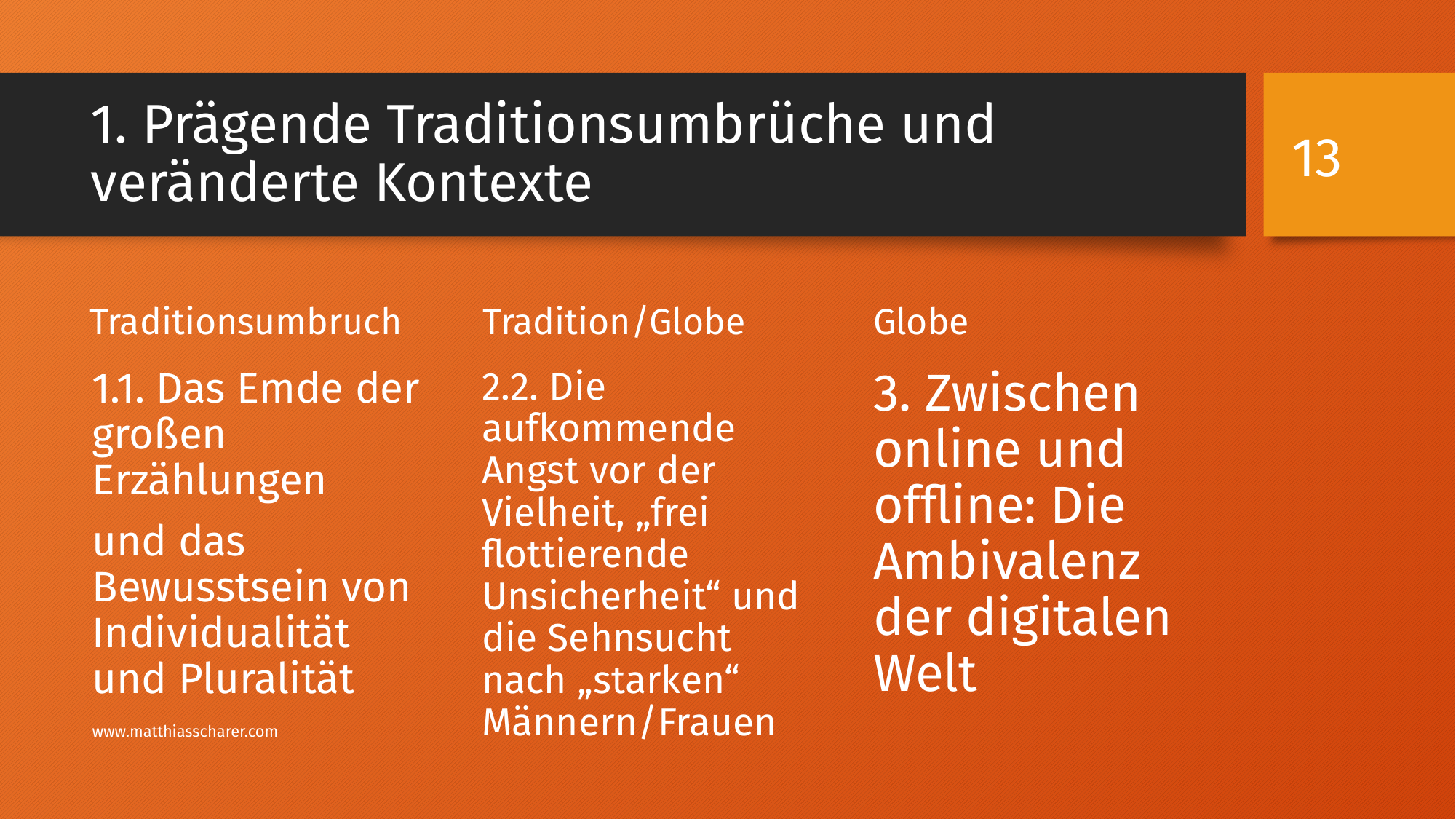

13
# 1. Prägende Traditionsumbrüche und veränderte Kontexte
Traditionsumbruch
Tradition/Globe
Globe
1.1. Das Emde der großen Erzählungen
und das Bewusstsein von Individualität und Pluralität
2.2. Die aufkommende Angst vor der Vielheit, „frei flottierende Unsicherheit“ und die Sehnsucht nach „starken“ Männern/Frauen

3. Zwischen online und offline: Die Ambivalenz der digitalen Welt

www.matthiasscharer.com